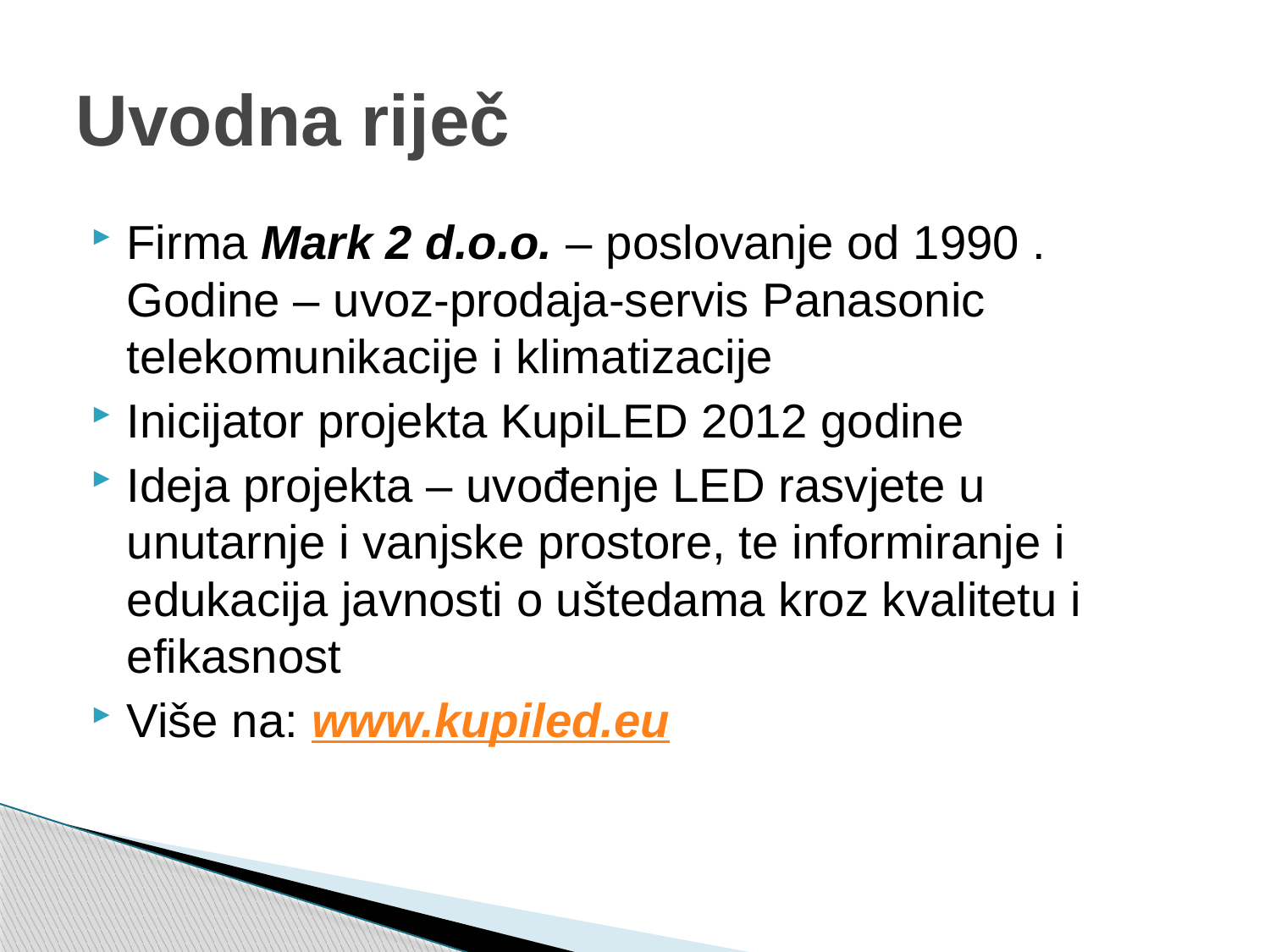

# Uvodna riječ
Firma Mark 2 d.o.o. – poslovanje od 1990 . Godine – uvoz-prodaja-servis Panasonic telekomunikacije i klimatizacije
Inicijator projekta KupiLED 2012 godine
Ideja projekta – uvođenje LED rasvjete u unutarnje i vanjske prostore, te informiranje i edukacija javnosti o uštedama kroz kvalitetu i efikasnost
Više na: www.kupiled.eu